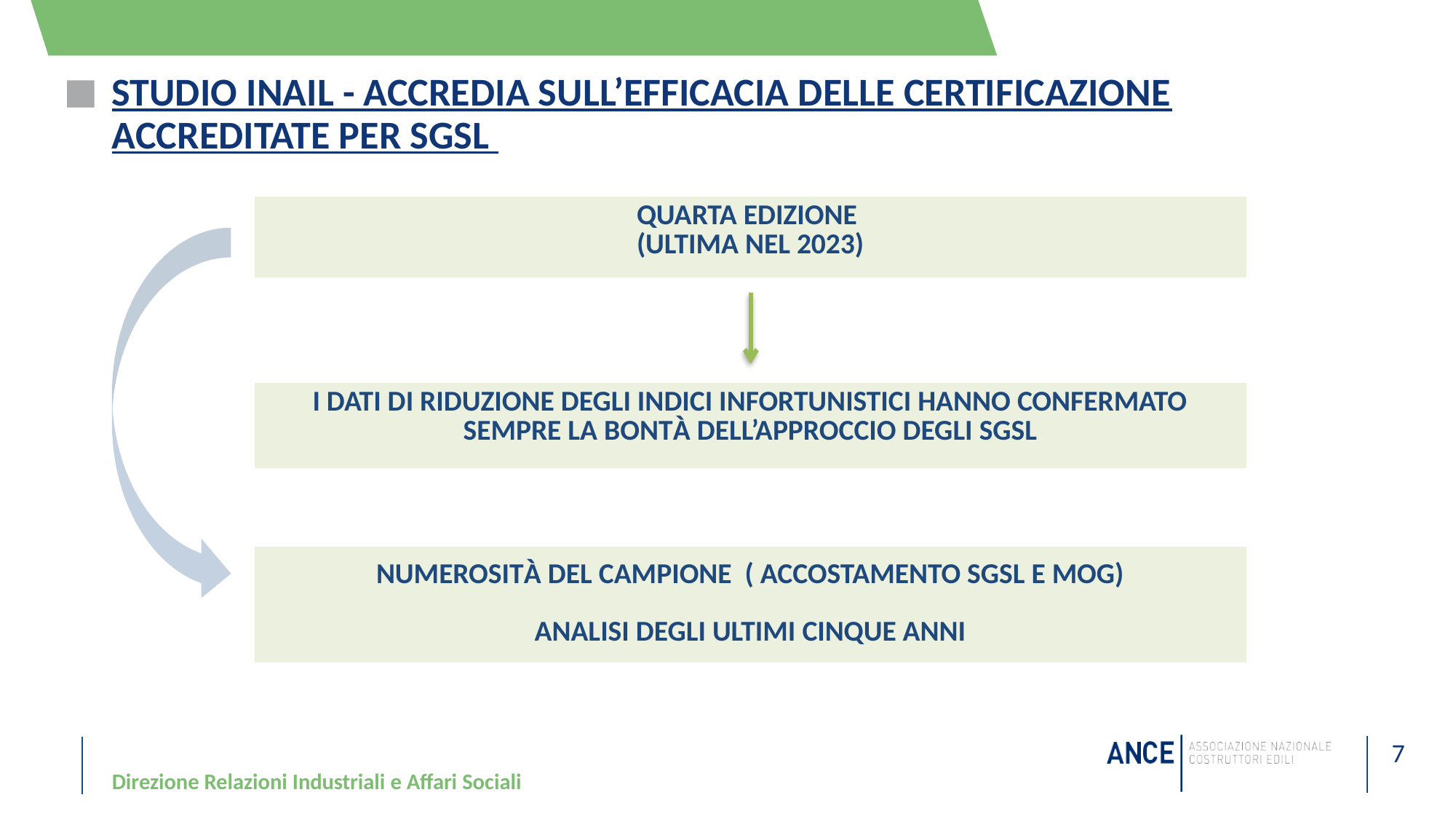

# studio inail - accredia sull’efficacia delle certificazione accreditate per sgsl

| QUARTA EDIZIONE (ULTIMA NEL 2023) |
| --- |

| I DATI DI RIDUZIONE DEGLI INDICI INFORTUNISTICI HANNO CONFERMATO SEMPRE LA BONTà DELL’APPROCCIO DEGLI SGSL |
| --- |
| NUMEROSITà DEL CAMPIONE ( ACCOSTAMENTO SGSL E MOG) ANALISI DEGLI ULTIMI CINQUE ANNI |
| --- |

Direzione Relazioni Industriali e Affari Sociali
7